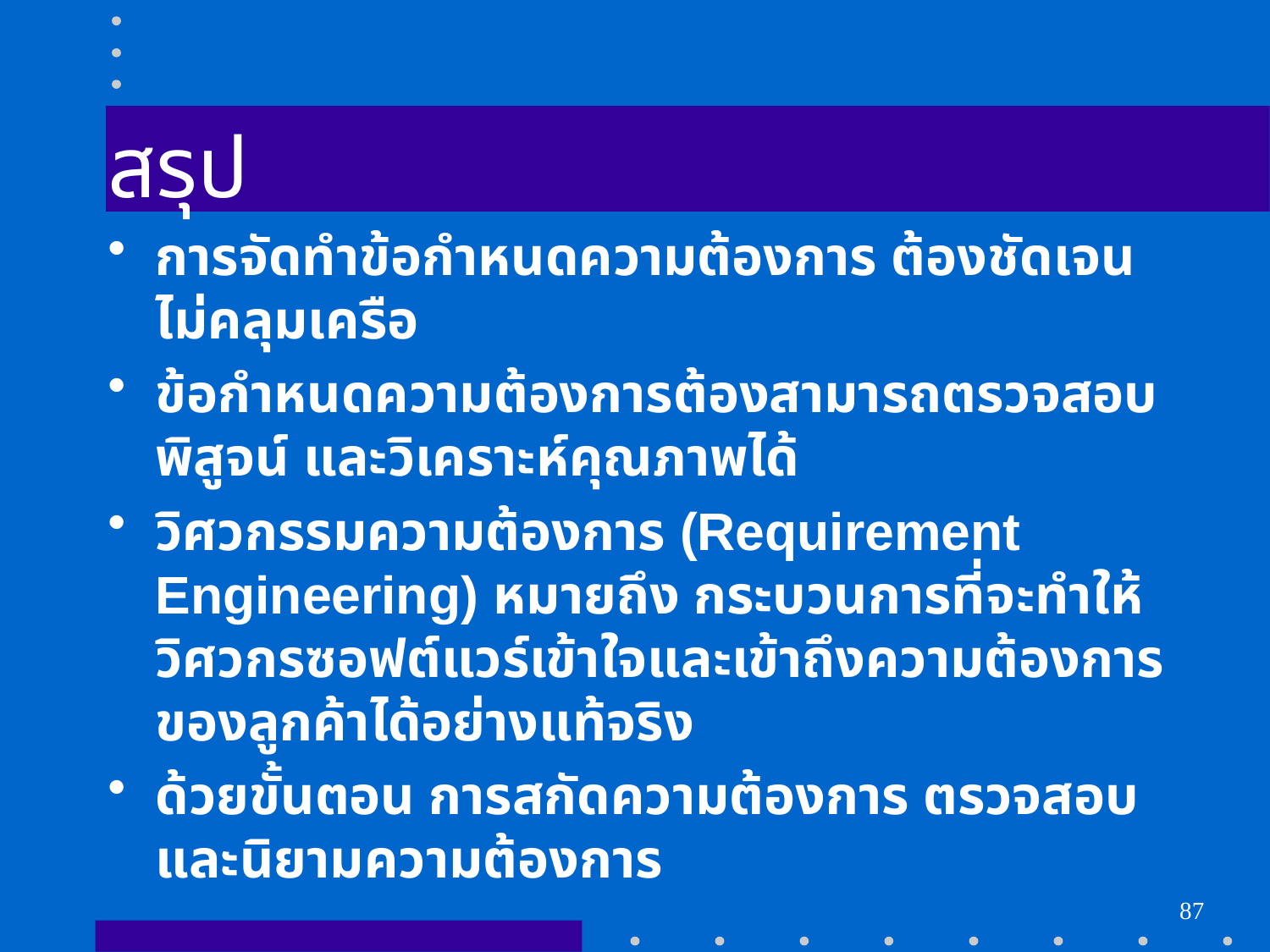

# สรุป
การจัดทำข้อกำหนดความต้องการ ต้องชัดเจนไม่คลุมเครือ
ข้อกำหนดความต้องการต้องสามารถตรวจสอบ พิสูจน์ และวิเคราะห์คุณภาพได้
วิศวกรรมความต้องการ (Requirement Engineering) หมายถึง กระบวนการที่จะทำให้วิศวกรซอฟต์แวร์เข้าใจและเข้าถึงความต้องการของลูกค้าได้อย่างแท้จริง
ด้วยขั้นตอน การสกัดความต้องการ ตรวจสอบ และนิยามความต้องการ